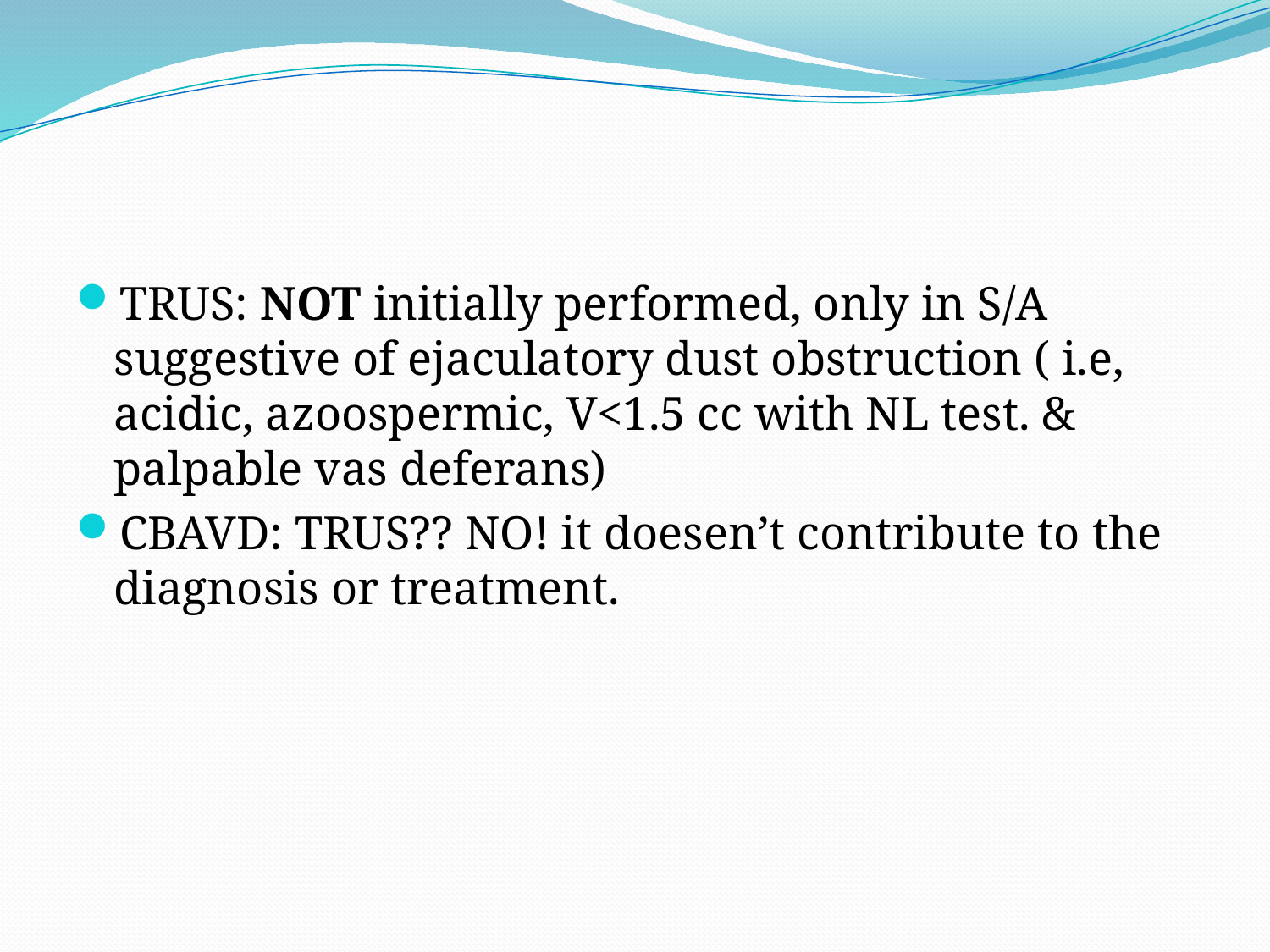

#
TRUS: NOT initially performed, only in S/A suggestive of ejaculatory dust obstruction ( i.e, acidic, azoospermic, V<1.5 cc with NL test. & palpable vas deferans)
CBAVD: TRUS?? NO! it doesen’t contribute to the diagnosis or treatment.